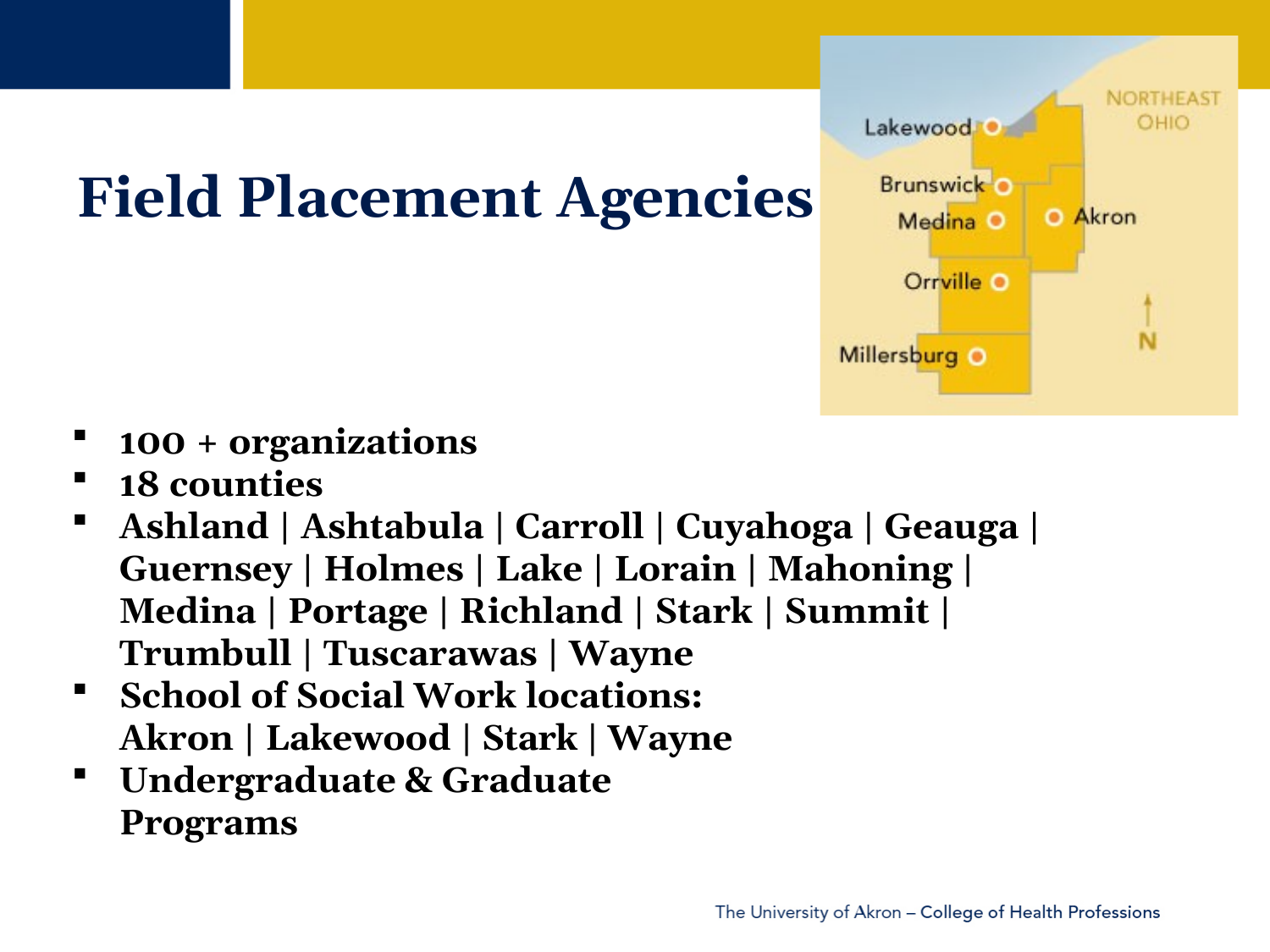

# Field Placement Agencies
100 + organizations
18 counties
Ashland | Ashtabula | Carroll | Cuyahoga | Geauga |  Guernsey | Holmes | Lake | Lorain | Mahoning |  Medina | Portage | Richland | Stark | Summit |  Trumbull | Tuscarawas | Wayne
School of Social Work locations:  Akron | Lakewood | Stark | Wayne
Undergraduate & Graduate Programs